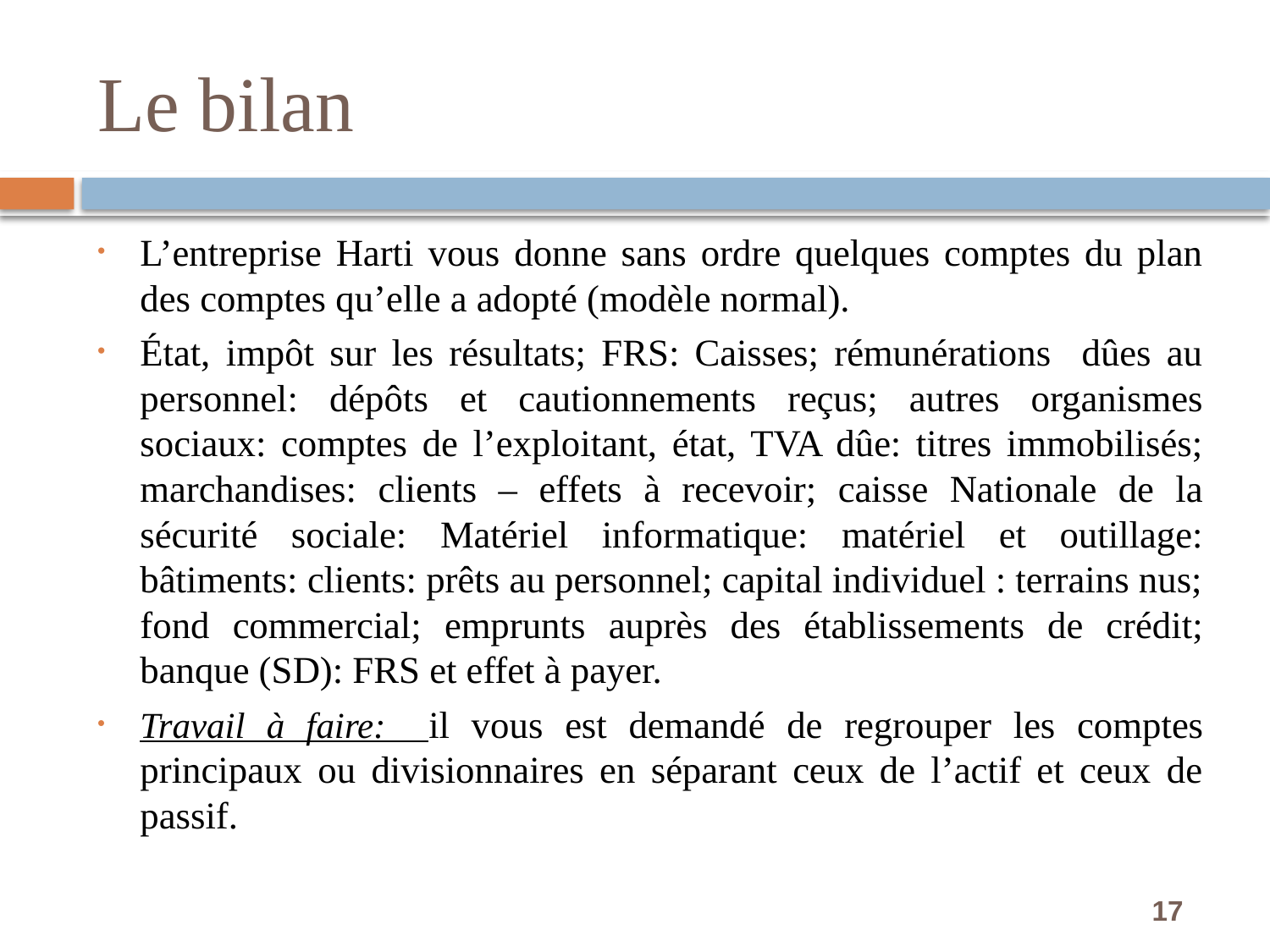

# Le bilan
L’entreprise Harti vous donne sans ordre quelques comptes du plan des comptes qu’elle a adopté (modèle normal).
État, impôt sur les résultats; FRS: Caisses; rémunérations  dûes au personnel: dépôts et cautionnements reçus; autres organismes sociaux: comptes de l’exploitant, état, TVA dûe: titres immobilisés; marchandises: clients – effets à recevoir; caisse Nationale de la sécurité sociale: Matériel informatique: matériel et outillage: bâtiments: clients: prêts au personnel; capital individuel : terrains nus; fond commercial; emprunts auprès des établissements de crédit; banque (SD): FRS et effet à payer.
Travail à faire:  il vous est demandé de regrouper les comptes principaux ou divisionnaires en séparant ceux de l’actif et ceux de passif.

17